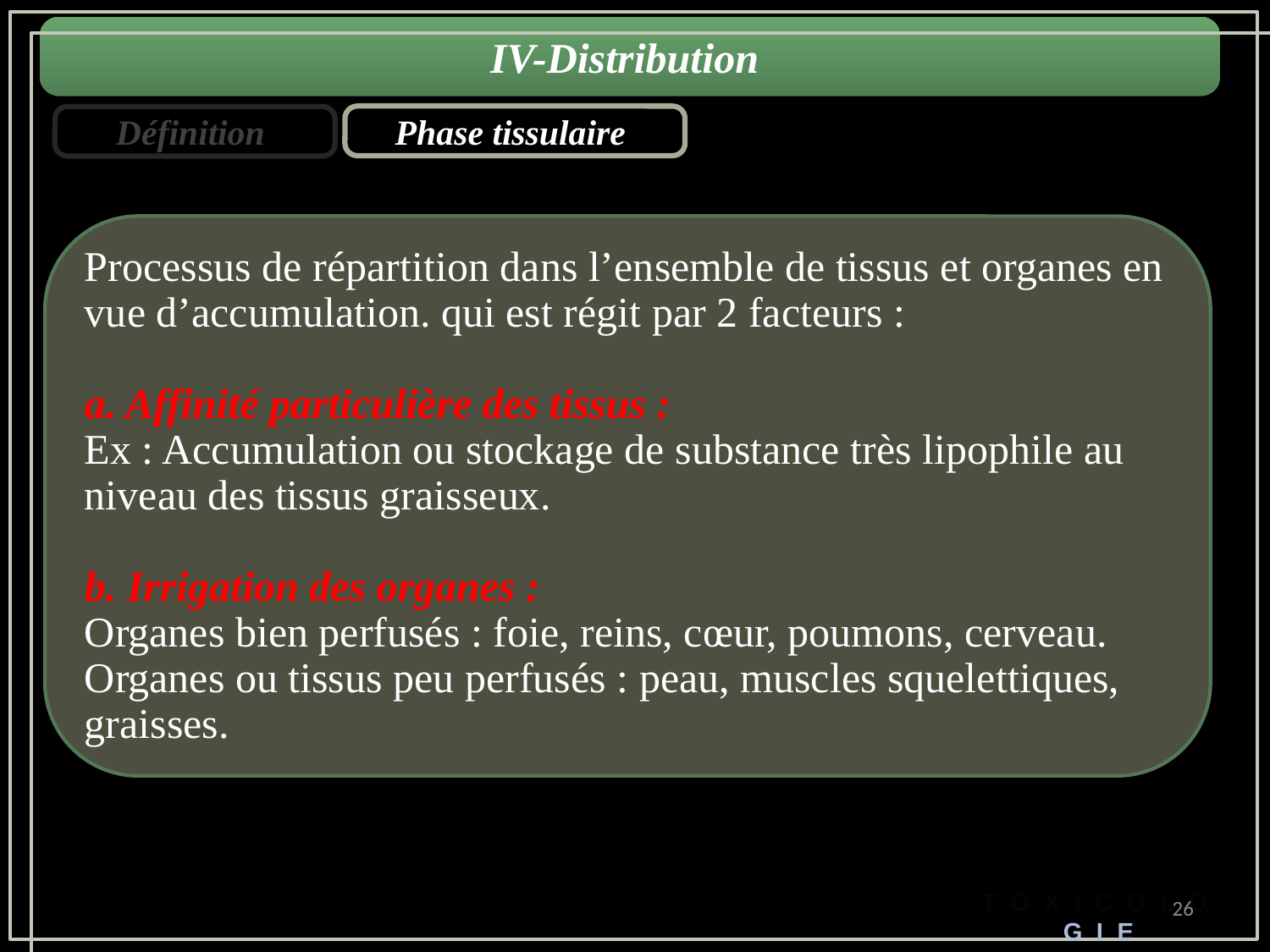

IV-Distribution

Phase tissulaire
Définition
Processus de répartition dans l’ensemble de tissus et organes en vue d’accumulation. qui est régit par 2 facteurs :

a. Affinité particulière des tissus :
Ex : Accumulation ou stockage de substance très lipophile au niveau des tissus graisseux.

b. Irrigation des organes :
Organes bien perfusés : foie, reins, cœur, poumons, cerveau.
Organes ou tissus peu perfusés : peau, muscles squelettiques, graisses.
T  O  X  I  C  O  L  O  G  I  E

26